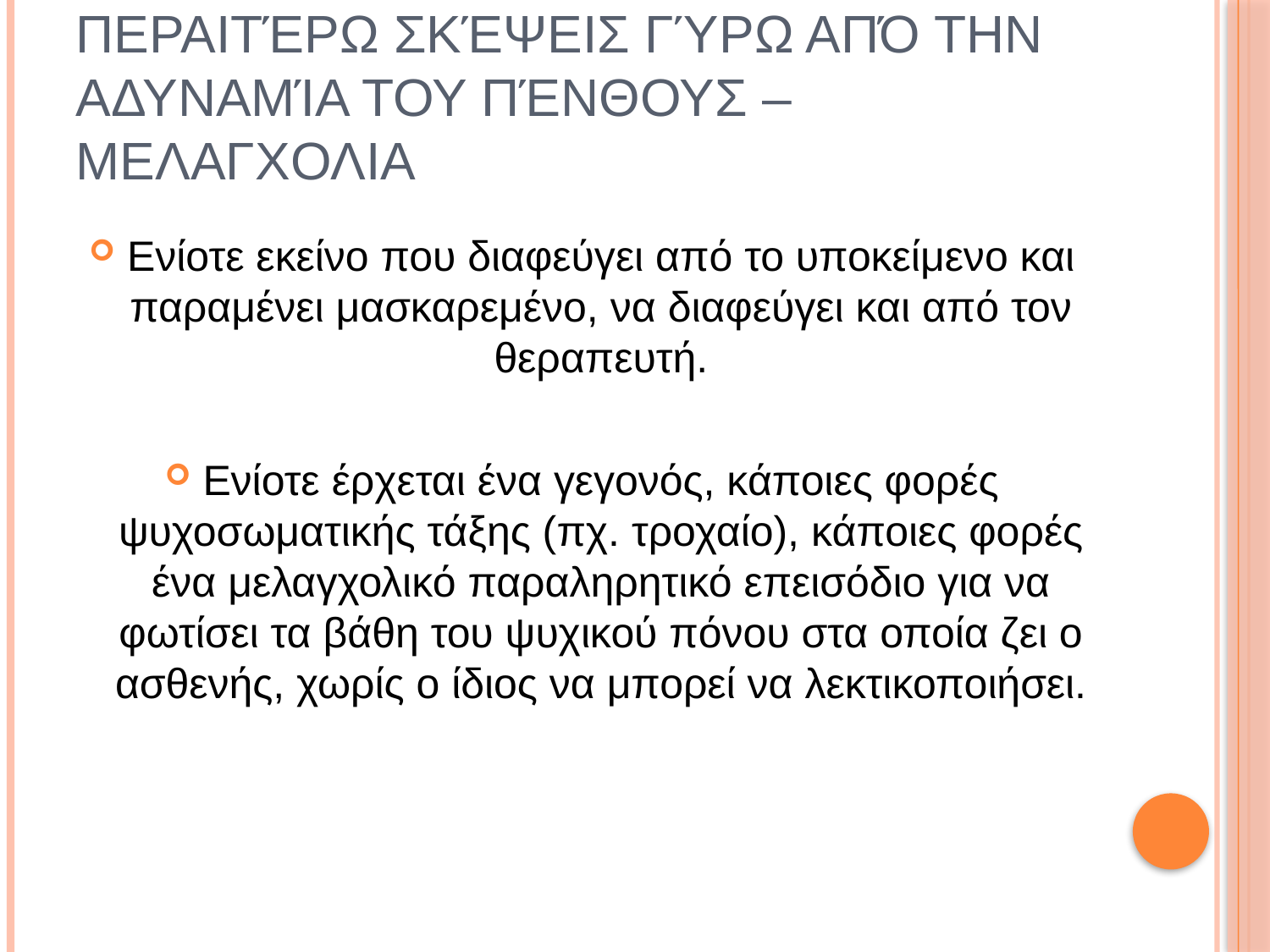

# Περαιτέρω σκέψεισ γύρω από την αδυναμία του πένθουσ – μελαγχολια
Ενίοτε εκείνο που διαφεύγει από το υποκείμενο και παραμένει μασκαρεμένο, να διαφεύγει και από τον θεραπευτή.

Ενίοτε έρχεται ένα γεγονός, κάποιες φορές ψυχοσωματικής τάξης (πχ. τροχαίο), κάποιες φορές ένα μελαγχολικό παραληρητικό επεισόδιο για να φωτίσει τα βάθη του ψυχικού πόνου στα οποία ζει ο ασθενής, χωρίς ο ίδιος να μπορεί να λεκτικοποιήσει.